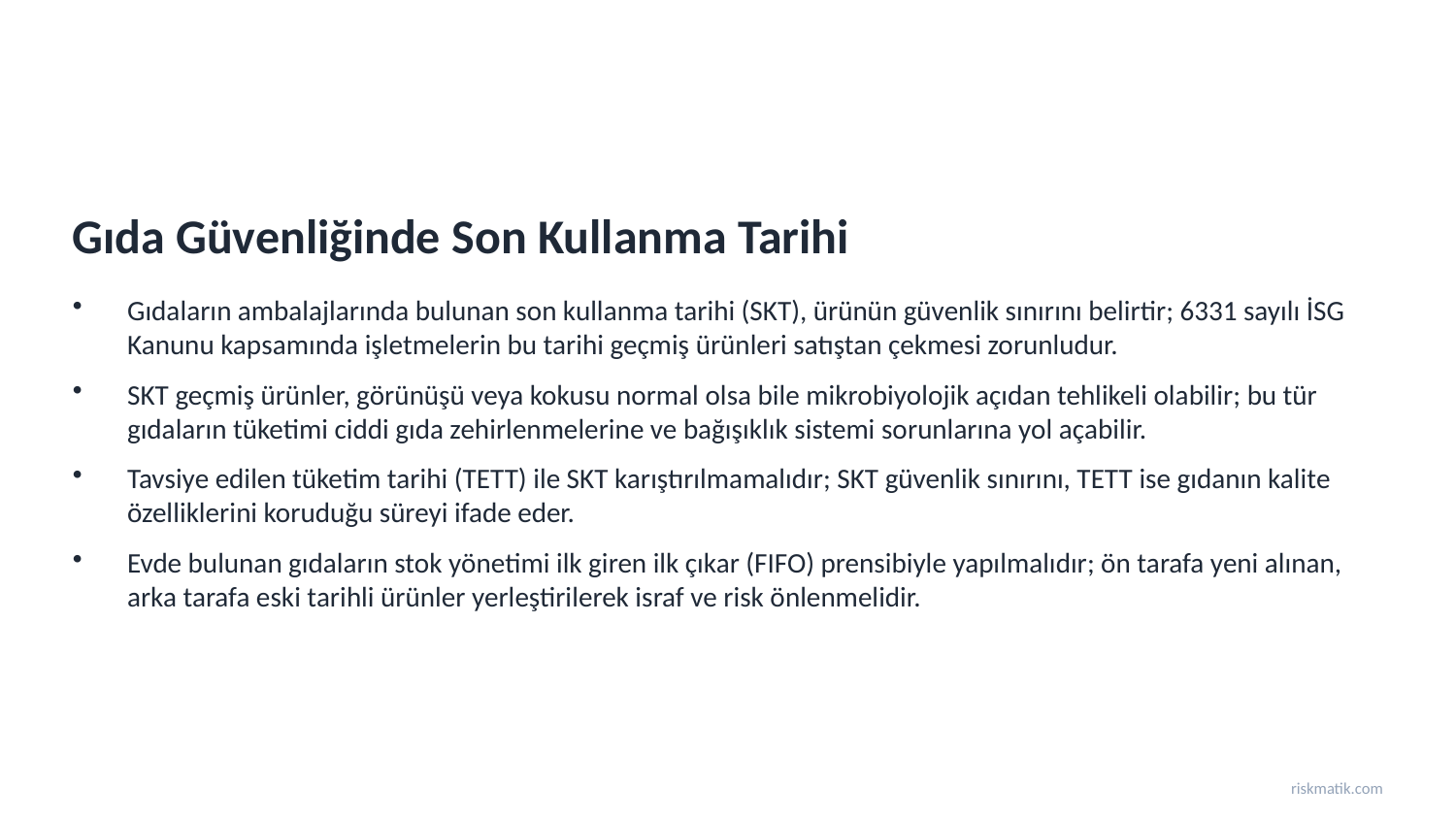

Gıda Güvenliğinde Son Kullanma Tarihi
Gıdaların ambalajlarında bulunan son kullanma tarihi (SKT), ürünün güvenlik sınırını belirtir; 6331 sayılı İSG Kanunu kapsamında işletmelerin bu tarihi geçmiş ürünleri satıştan çekmesi zorunludur.
SKT geçmiş ürünler, görünüşü veya kokusu normal olsa bile mikrobiyolojik açıdan tehlikeli olabilir; bu tür gıdaların tüketimi ciddi gıda zehirlenmelerine ve bağışıklık sistemi sorunlarına yol açabilir.
Tavsiye edilen tüketim tarihi (TETT) ile SKT karıştırılmamalıdır; SKT güvenlik sınırını, TETT ise gıdanın kalite özelliklerini koruduğu süreyi ifade eder.
Evde bulunan gıdaların stok yönetimi ilk giren ilk çıkar (FIFO) prensibiyle yapılmalıdır; ön tarafa yeni alınan, arka tarafa eski tarihli ürünler yerleştirilerek israf ve risk önlenmelidir.
riskmatik.com